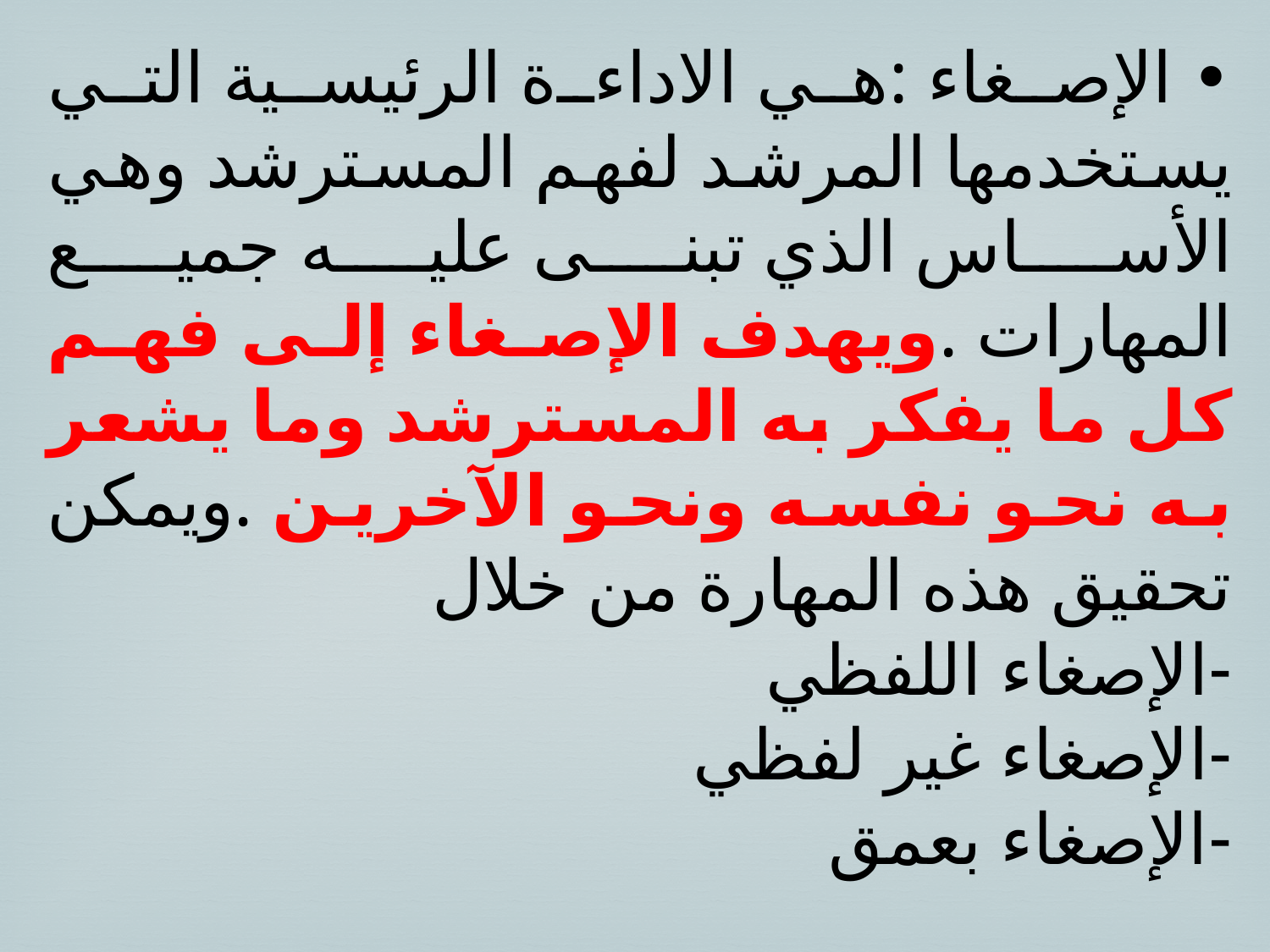

• الإصغاء :هي الاداءة الرئيسية التي يستخدمها المرشد لفهم المسترشد وهي الأساس الذي تبنى عليه جميع المهارات .ويهدف الإصغاء إلى فهم كل ما يفكر به المسترشد وما يشعر به نحو نفسه ونحو الآخرين .ويمكن تحقيق هذه المهارة من خلال
-الإصغاء اللفظي
-الإصغاء غير لفظي
-الإصغاء بعمق